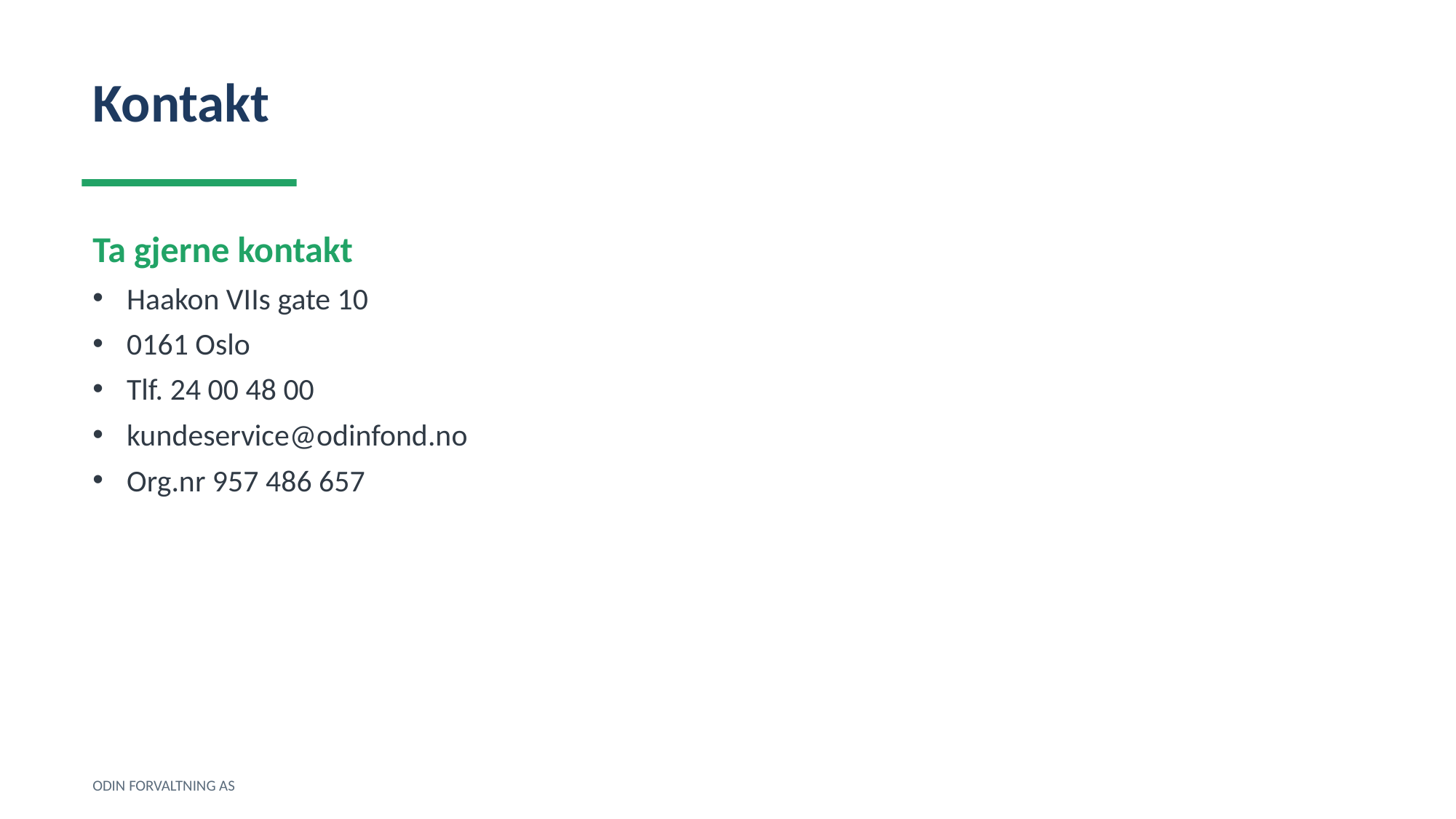

Kontakt

Ta gjerne kontakt
Haakon VIIs gate 10
0161 Oslo
Tlf. 24 00 48 00
kundeservice@odinfond.no
Org.nr 957 486 657
ODIN FORVALTNING AS